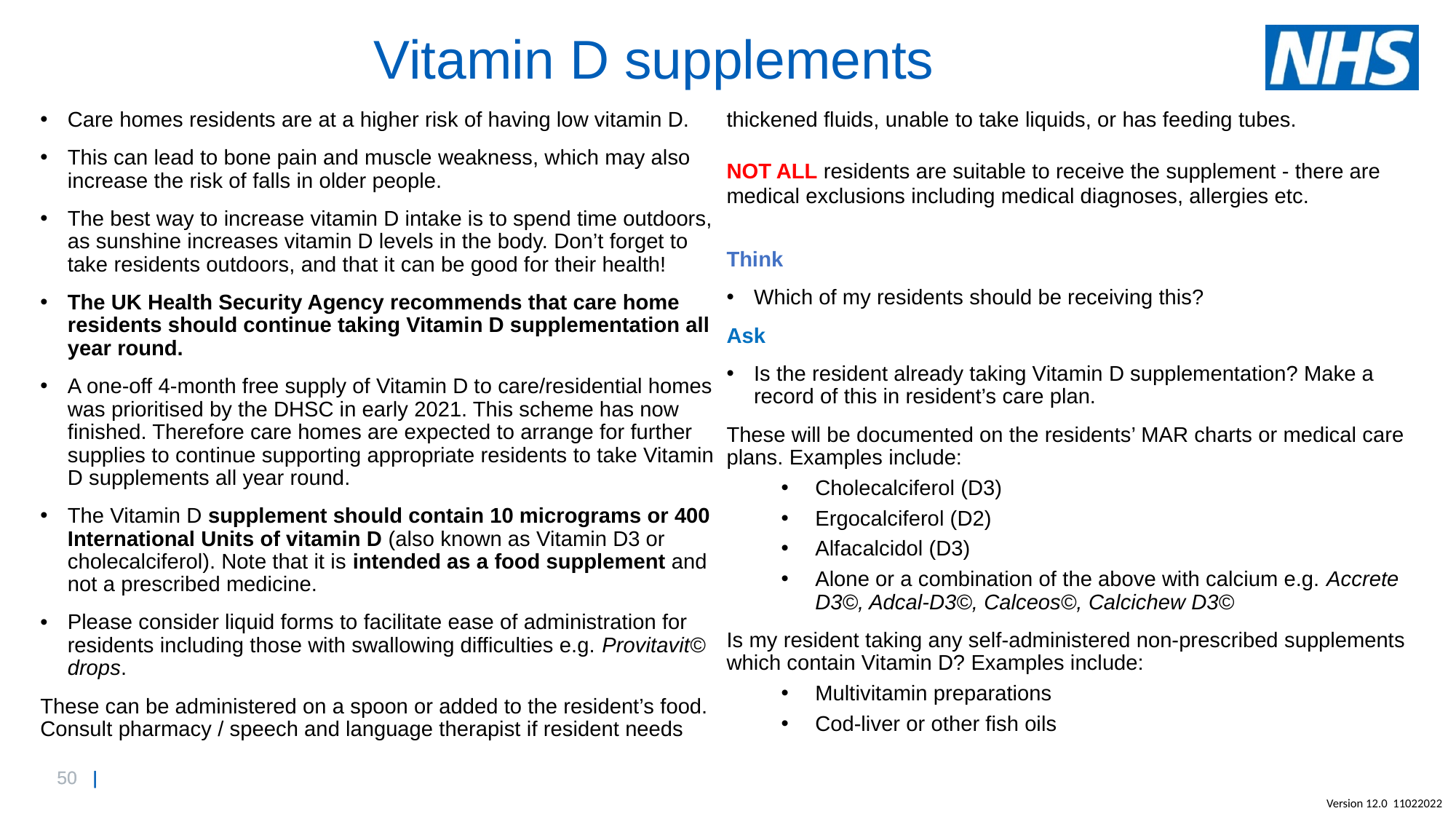

# Vitamin D supplements
Care homes residents are at a higher risk of having low vitamin D.
This can lead to bone pain and muscle weakness, which may also increase the risk of falls in older people.
The best way to increase vitamin D intake is to spend time outdoors, as sunshine increases vitamin D levels in the body. Don’t forget to take residents outdoors, and that it can be good for their health!
The UK Health Security Agency recommends that care home residents should continue taking Vitamin D supplementation all year round.
A one-off 4-month free supply of Vitamin D to care/residential homes was prioritised by the DHSC in early 2021. This scheme has now finished. Therefore care homes are expected to arrange for further supplies to continue supporting appropriate residents to take Vitamin D supplements all year round.
The Vitamin D supplement should contain 10 micrograms or 400 International Units of vitamin D (also known as Vitamin D3 or cholecalciferol). Note that it is intended as a food supplement and not a prescribed medicine.
Please consider liquid forms to facilitate ease of administration for residents including those with swallowing difficulties e.g. Provitavit© drops.
These can be administered on a spoon or added to the resident’s food. Consult pharmacy / speech and language therapist if resident needs

thickened fluids, unable to take liquids, or has feeding tubes.

NOT ALL residents are suitable to receive the supplement - there are medical exclusions including medical diagnoses, allergies etc.

Think
Which of my residents should be receiving this?
Ask
Is the resident already taking Vitamin D supplementation? Make a record of this in resident’s care plan.
These will be documented on the residents’ MAR charts or medical care plans. Examples include:
Cholecalciferol (D3)
Ergocalciferol (D2)
Alfacalcidol (D3)
Alone or a combination of the above with calcium e.g. Accrete D3©, Adcal-D3©, Calceos©, Calcichew D3©
Is my resident taking any self-administered non-prescribed supplements which contain Vitamin D? Examples include:
Multivitamin preparations
Cod-liver or other fish oils

Version 12.0  11022022